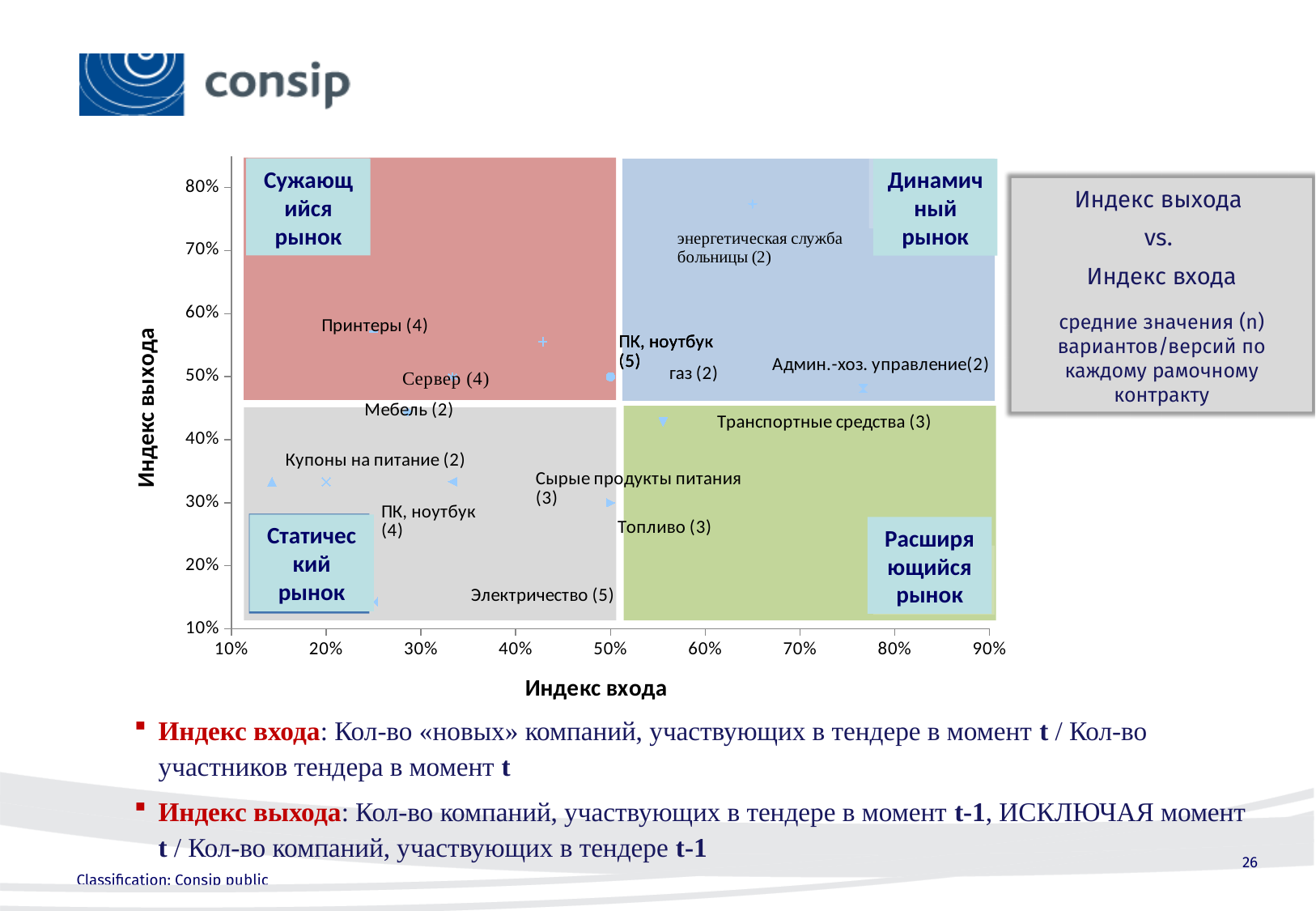

### Chart

| Category | Furniture (2) | Vehicles (3) | Lunch coupons (2) | Fuel (3) | Raw food (3) | Electricity (5) | Facility management (2) | Gas (2) | Energy service hospitals (2) | PC desktop (4) | PC laptop (5) | Server (4) | Printers (4) |
|---|---|---|---|---|---|---|---|---|---|---|---|---|---|
Dynamic market
Squeezingmarket

Expanding market
Static market
Сужающийся
рынок
Динамичный рынок
Индекс выхода
vs.
Индекс входа
средние значения (n) вариантов/версий по каждому рамочному контракту
Статический рынок
Расширяющийся рынок
Индекс входа: Кол-во «новых» компаний, участвующих в тендере в момент t / Кол-во участников тендера в момент t
Индекс выхода: Кол-во компаний, участвующих в тендере в момент t-1, ИСКЛЮЧАЯ момент t / Кол-во компаний, участвующих в тендере t-1
26